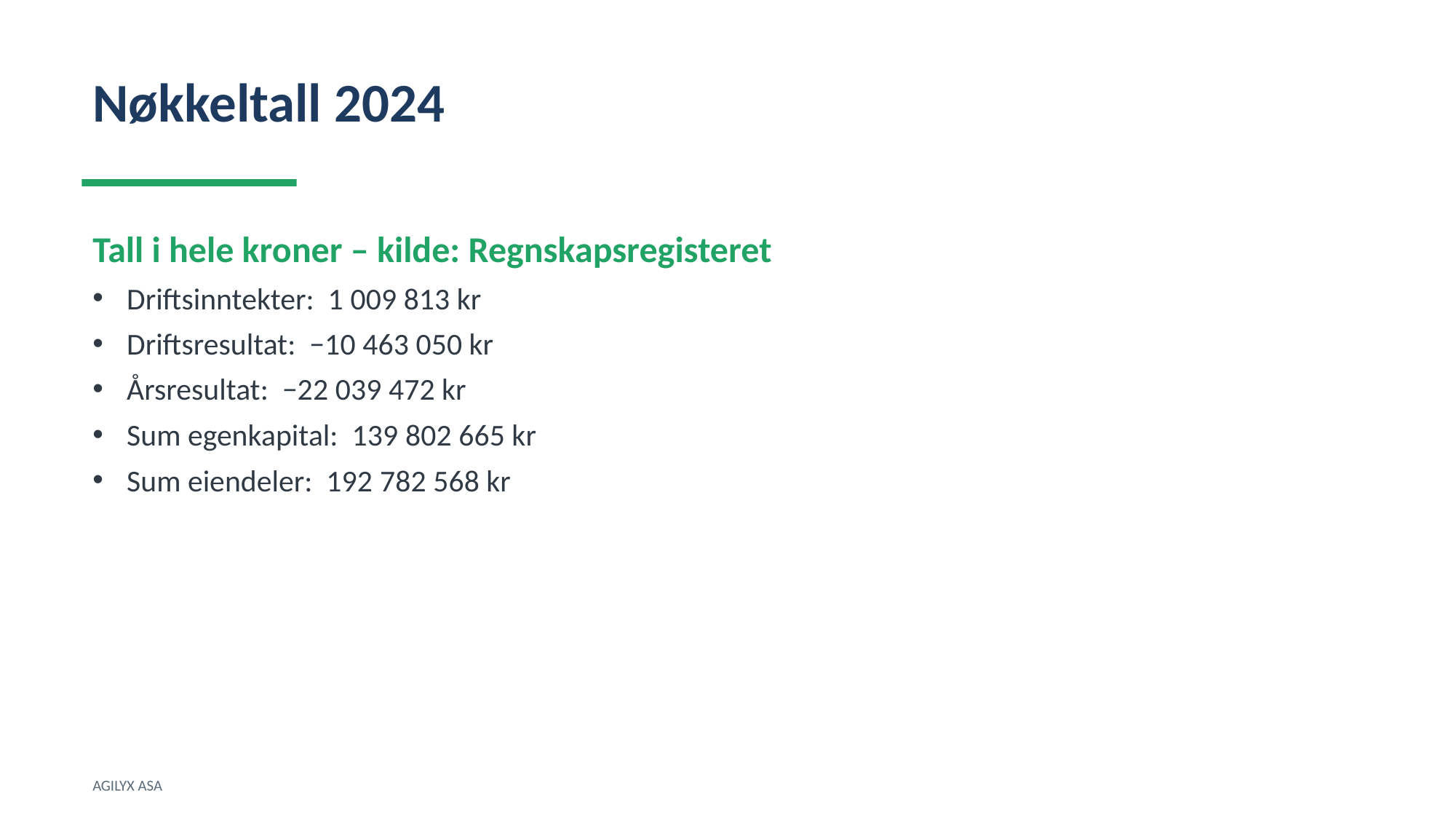

Nøkkeltall 2024

Tall i hele kroner – kilde: Regnskapsregisteret
Driftsinntekter:  1 009 813 kr
Driftsresultat:  −10 463 050 kr
Årsresultat:  −22 039 472 kr
Sum egenkapital:  139 802 665 kr
Sum eiendeler:  192 782 568 kr
AGILYX ASA